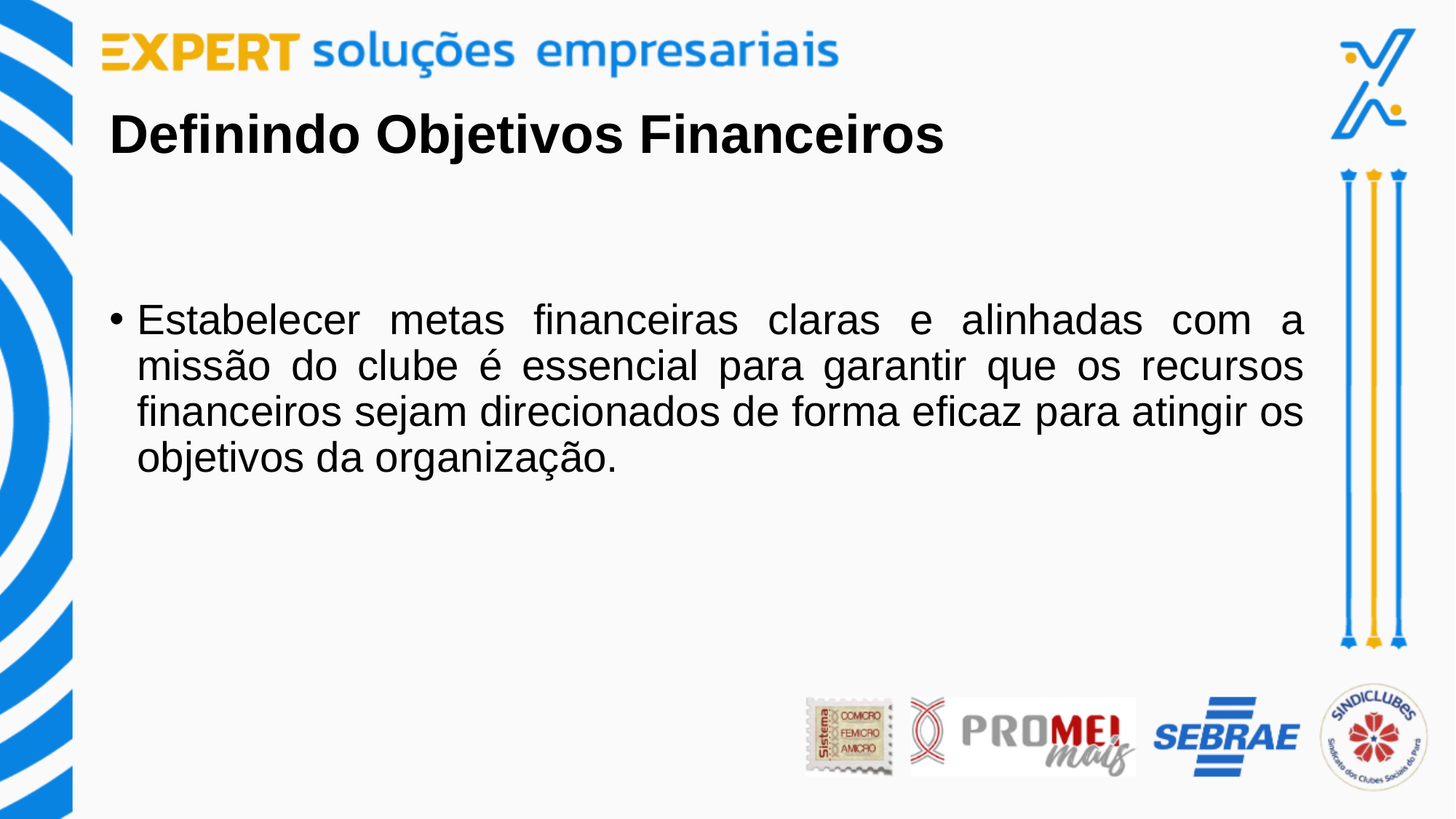

# Definindo Objetivos Financeiros
Estabelecer metas financeiras claras e alinhadas com a missão do clube é essencial para garantir que os recursos financeiros sejam direcionados de forma eficaz para atingir os objetivos da organização.